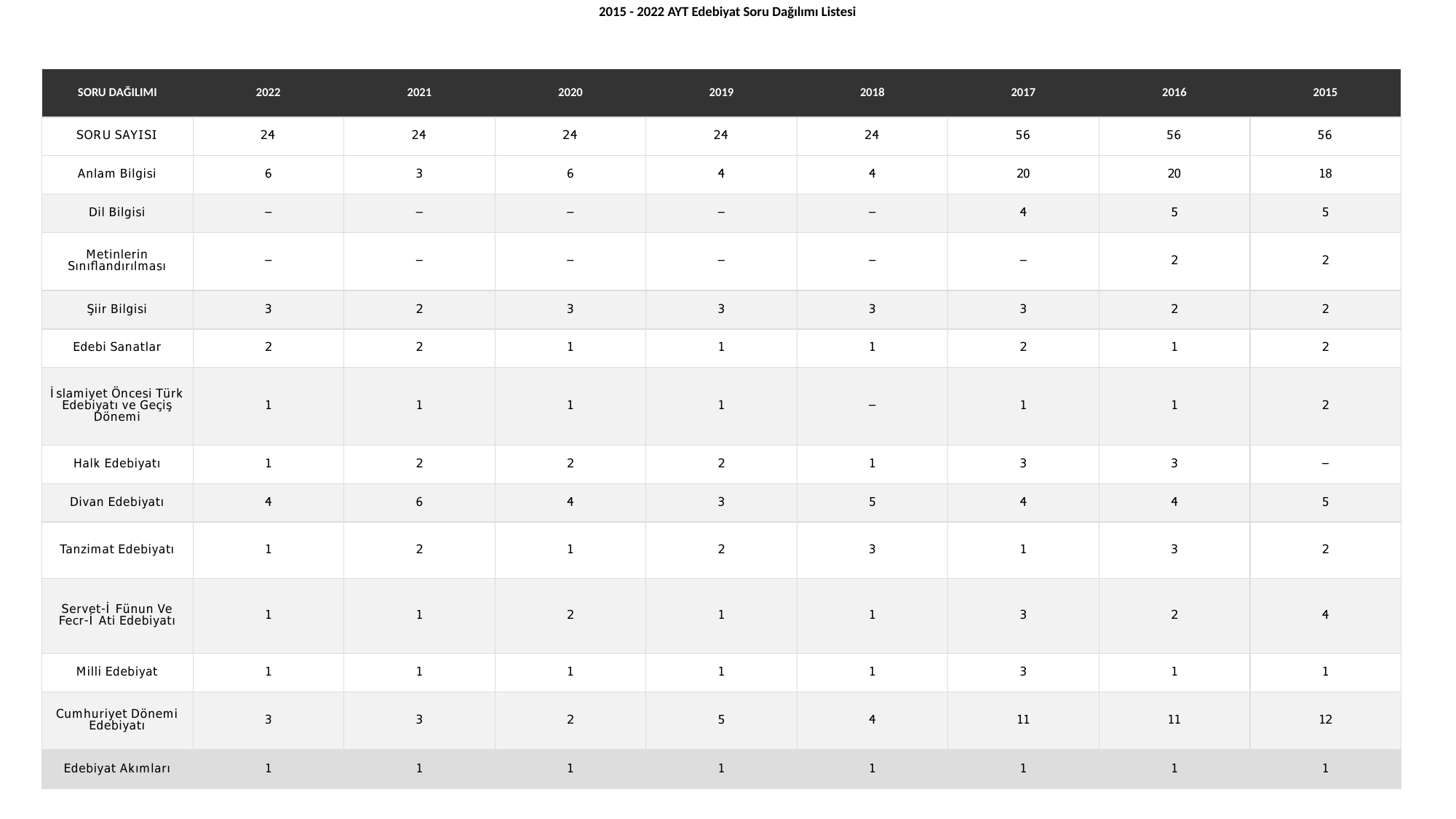

2015 - 2022 AYT Edebiyat Soru Dağılımı Listesi

| SORU DAĞILIMI | 2022 | 2021 | 2020 | 2019 | 2018 | 2017 | 2016 | 2015 |
| --- | --- | --- | --- | --- | --- | --- | --- | --- |
| SORU SAYISI | 24 | 24 | 24 | 24 | 24 | 56 | 56 | 56 |
| Anlam Bilgisi | 6 | 3 | 6 | 4 | 4 | 20 | 20 | 18 |
| Dil Bilgisi | – | – | – | – | – | 4 | 5 | 5 |
| Metinlerin Sınıflandırılması | – | – | – | – | – | – | 2 | 2 |
| Şiir Bilgisi | 3 | 2 | 3 | 3 | 3 | 3 | 2 | 2 |
| Edebi Sanatlar | 2 | 2 | 1 | 1 | 1 | 2 | 1 | 2 |
| İslamiyet Öncesi Türk Edebiyatı ve Geçiş Dönemi | 1 | 1 | 1 | 1 | – | 1 | 1 | 2 |
| Halk Edebiyatı | 1 | 2 | 2 | 2 | 1 | 3 | 3 | – |
| Divan Edebiyatı | 4 | 6 | 4 | 3 | 5 | 4 | 4 | 5 |
| Tanzimat Edebiyatı | 1 | 2 | 1 | 2 | 3 | 1 | 3 | 2 |
| Servet-İ Fünun Ve Fecr-İ Ati Edebiyatı | 1 | 1 | 2 | 1 | 1 | 3 | 2 | 4 |
| Milli Edebiyat | 1 | 1 | 1 | 1 | 1 | 3 | 1 | 1 |
| Cumhuriyet Dönemi Edebiyatı | 3 | 3 | 2 | 5 | 4 | 11 | 11 | 12 |
| Edebiyat Akımları | 1 | 1 | 1 | 1 | 1 | 1 | 1 | 1 |